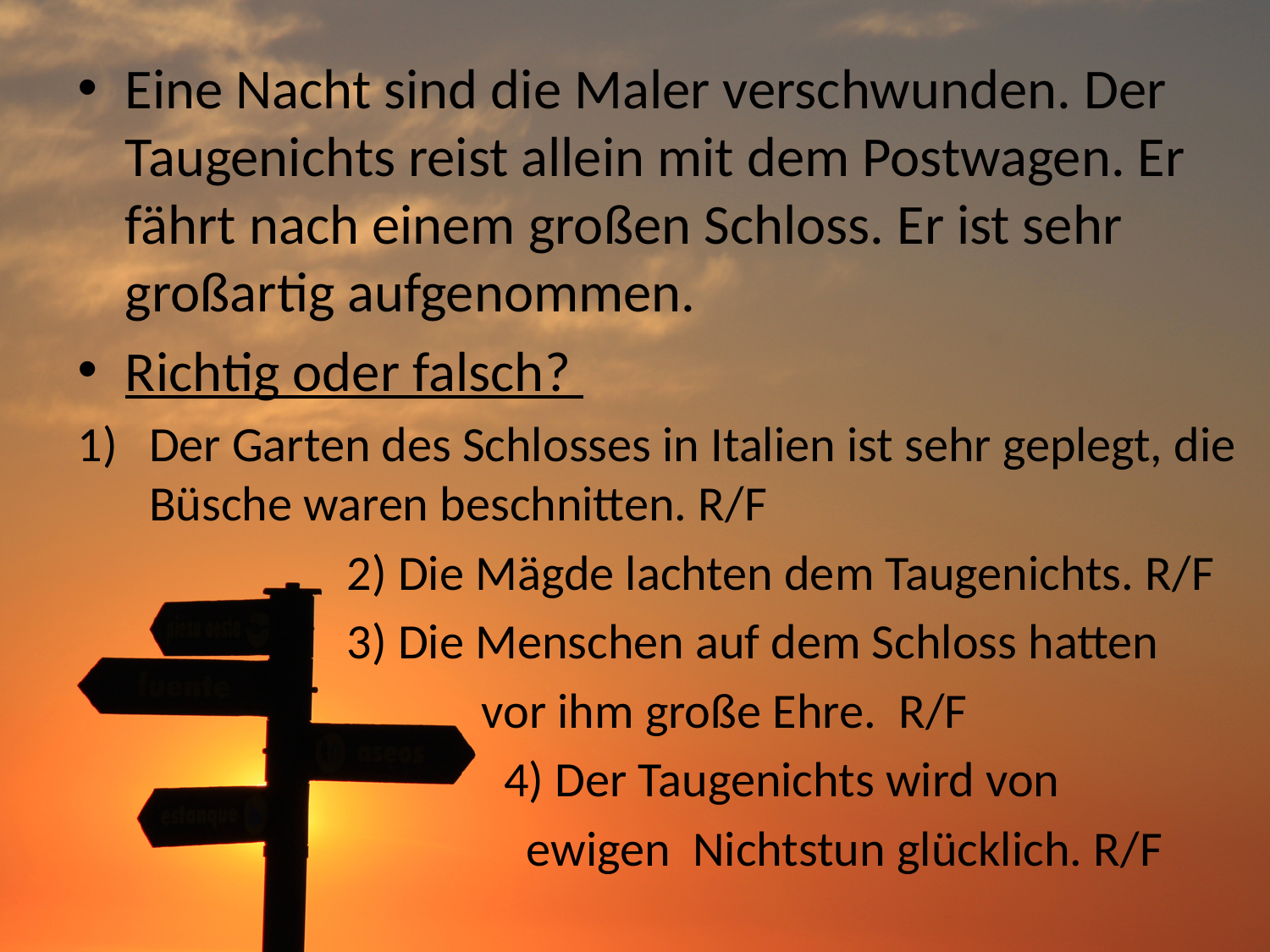

#
Eine Nacht sind die Maler verschwunden. Der Taugenichts reist allein mit dem Postwagen. Er fährt nach einem großen Schloss. Er ist sehr großartig aufgenommen.
Richtig oder falsch?
Der Garten des Schlosses in Italien ist sehr geplegt, die Büsche waren beschnitten. R/F
                        2) Die Mägde lachten dem Taugenichts. R/F
                        3) Die Menschen auf dem Schloss hatten
                                    vor ihm große Ehre.  R/F
                                      4) Der Taugenichts wird von
                                        ewigen  Nichtstun glücklich. R/F